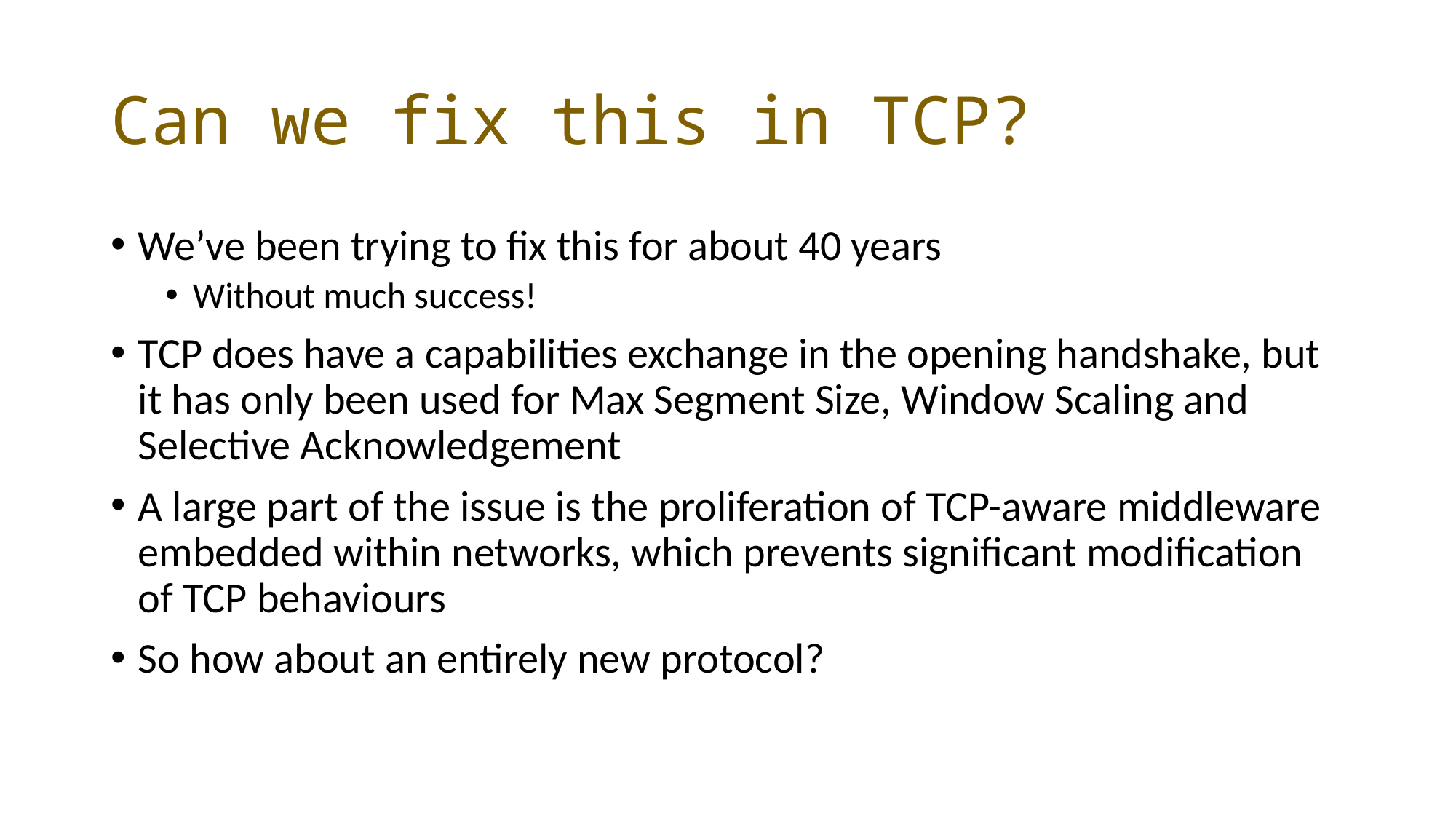

# Can we fix this in TCP?
We’ve been trying to fix this for about 40 years
Without much success!
TCP does have a capabilities exchange in the opening handshake, but it has only been used for Max Segment Size, Window Scaling and Selective Acknowledgement
A large part of the issue is the proliferation of TCP-aware middleware embedded within networks, which prevents significant modification of TCP behaviours
So how about an entirely new protocol?